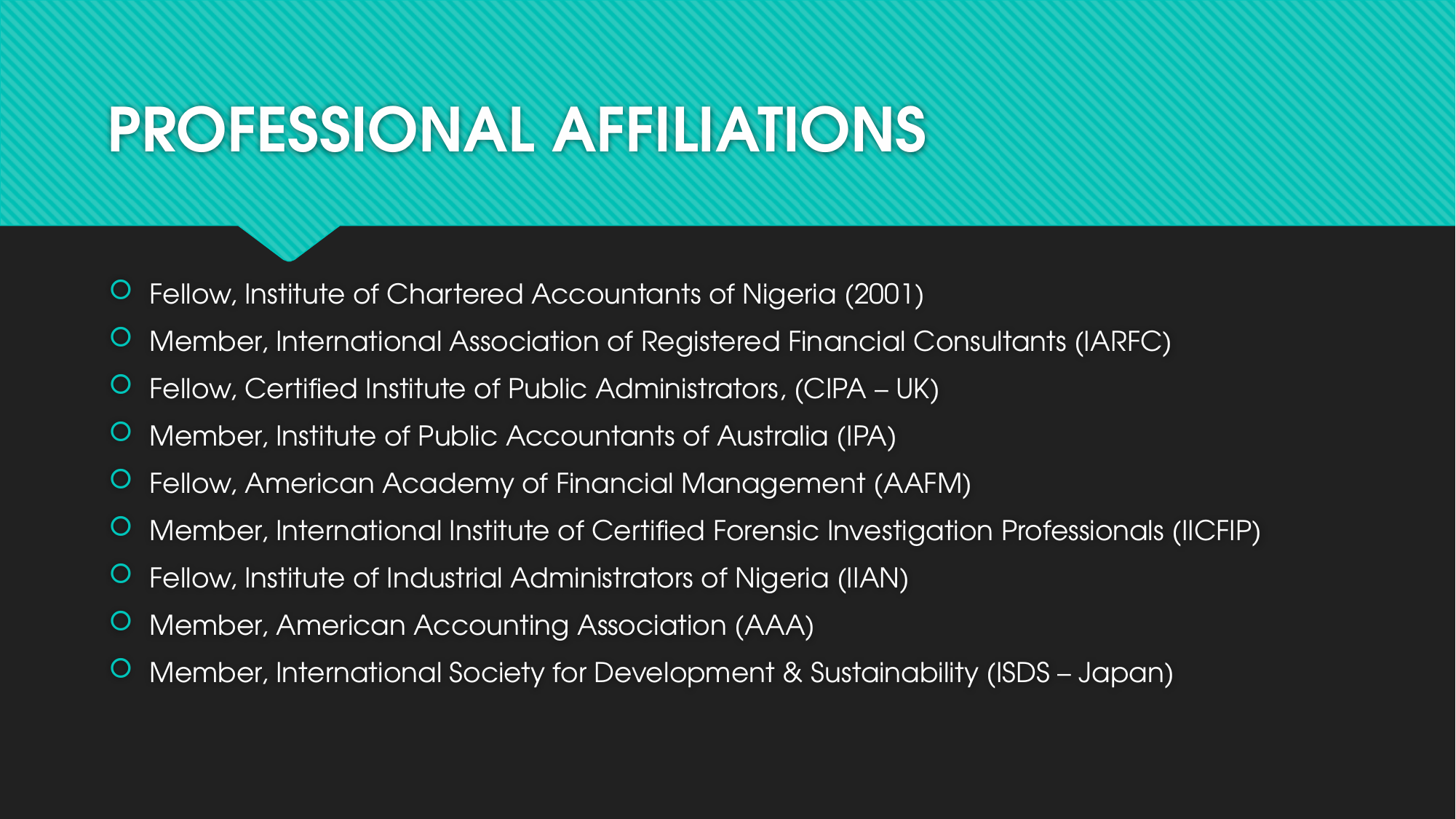

# PROFESSIONAL AFFILIATIONS
Fellow, Institute of Chartered Accountants of Nigeria (2001)
Member, International Association of Registered Financial Consultants (IARFC)
Fellow, Certified Institute of Public Administrators, (CIPA – UK)
Member, Institute of Public Accountants of Australia (IPA)
Fellow, American Academy of Financial Management (AAFM)
Member, International Institute of Certified Forensic Investigation Professionals (IICFIP)
Fellow, Institute of Industrial Administrators of Nigeria (IIAN)
Member, American Accounting Association (AAA)
Member, International Society for Development & Sustainability (ISDS – Japan)